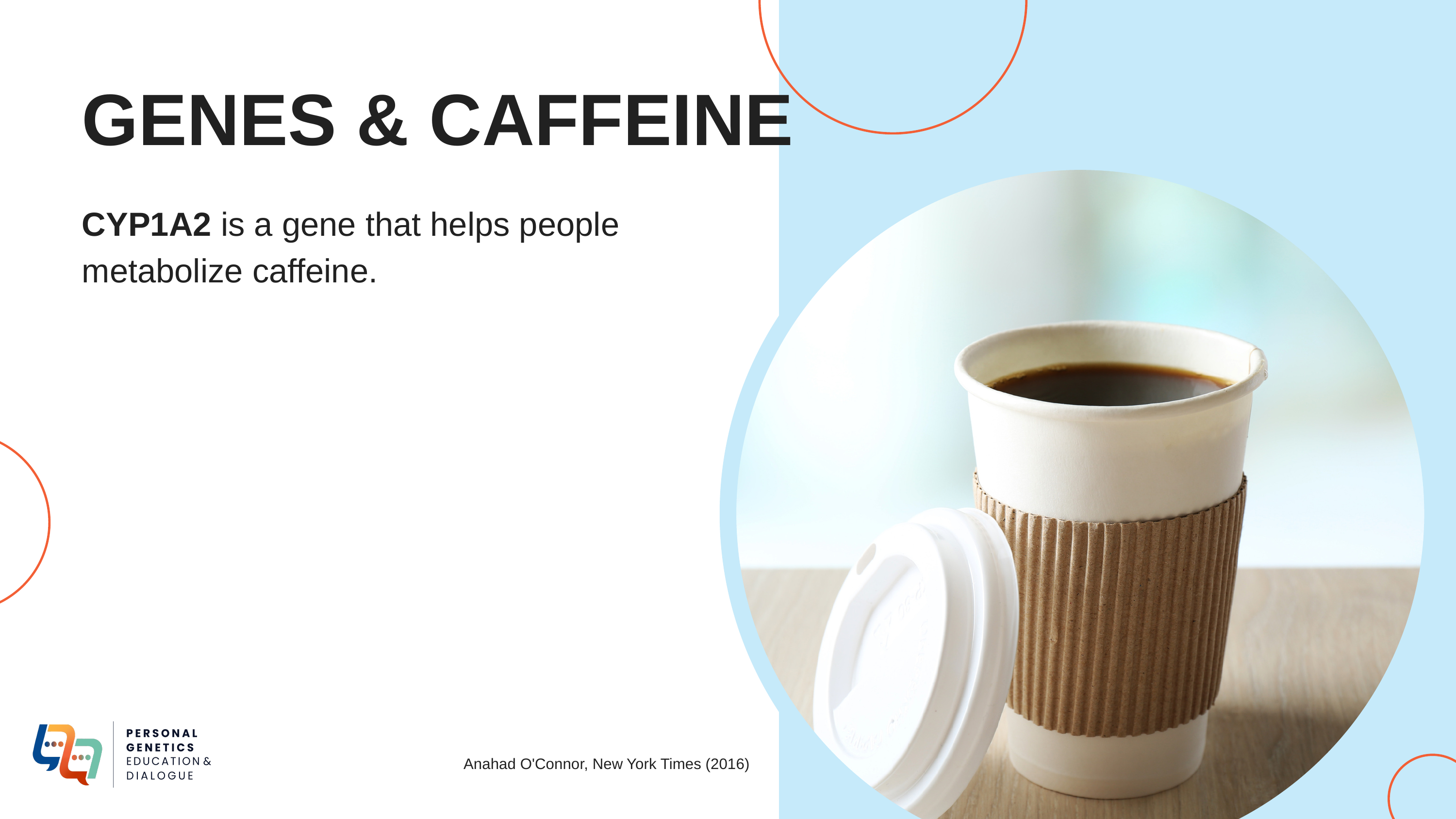

GENES & CAFFEINE

CYP1A2 is a gene that helps people metabolize caffeine.

Anahad O'Connor, New York Times (2016)